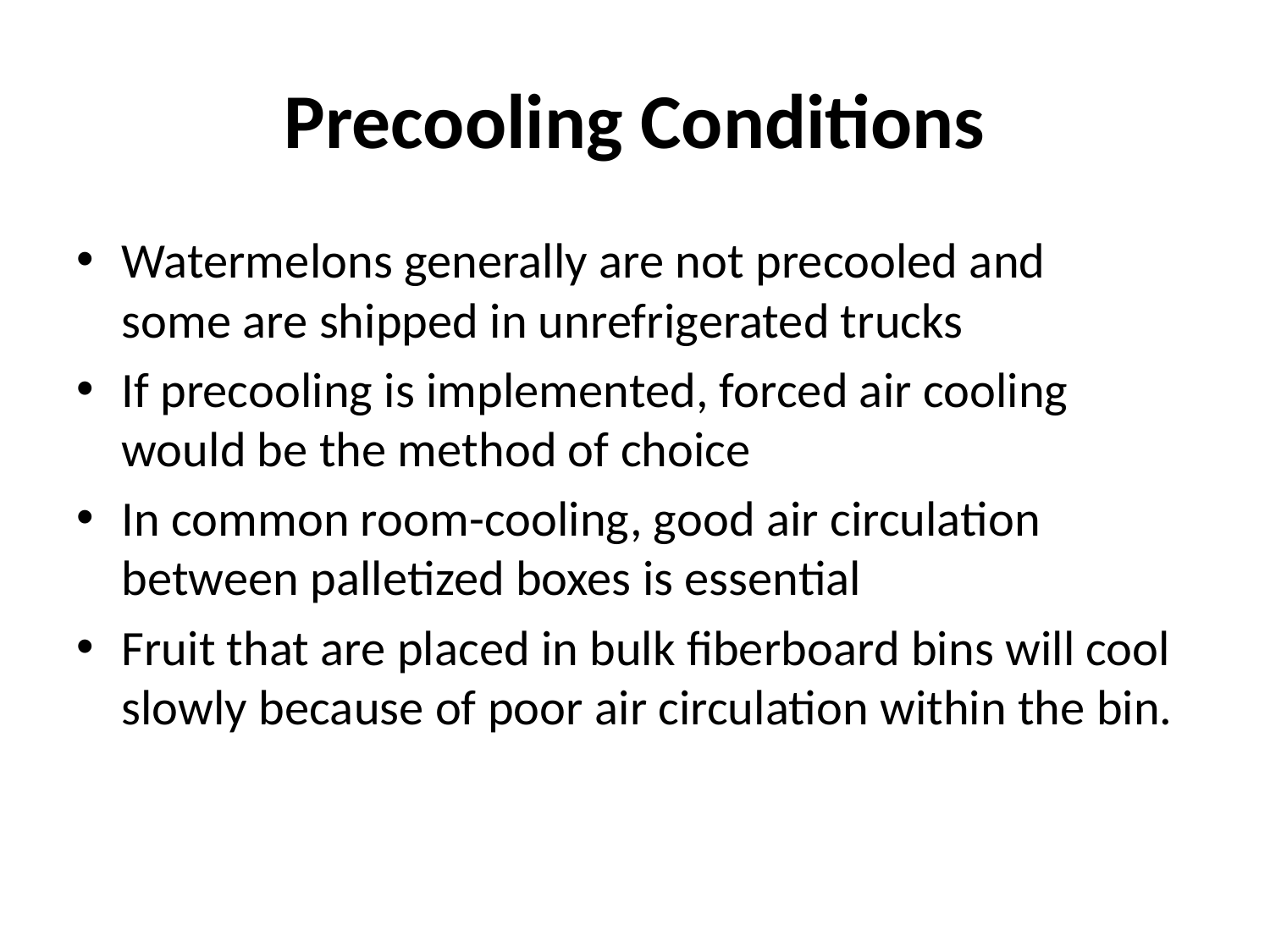

# Precooling Conditions
Watermelons generally are not precooled and
some are shipped in unrefrigerated trucks
If precooling is implemented, forced air cooling would be the method of choice
In common room-cooling, good air circulation
between palletized boxes is essential
Fruit that are placed in bulk fiberboard bins will cool slowly because of poor air circulation within the bin.